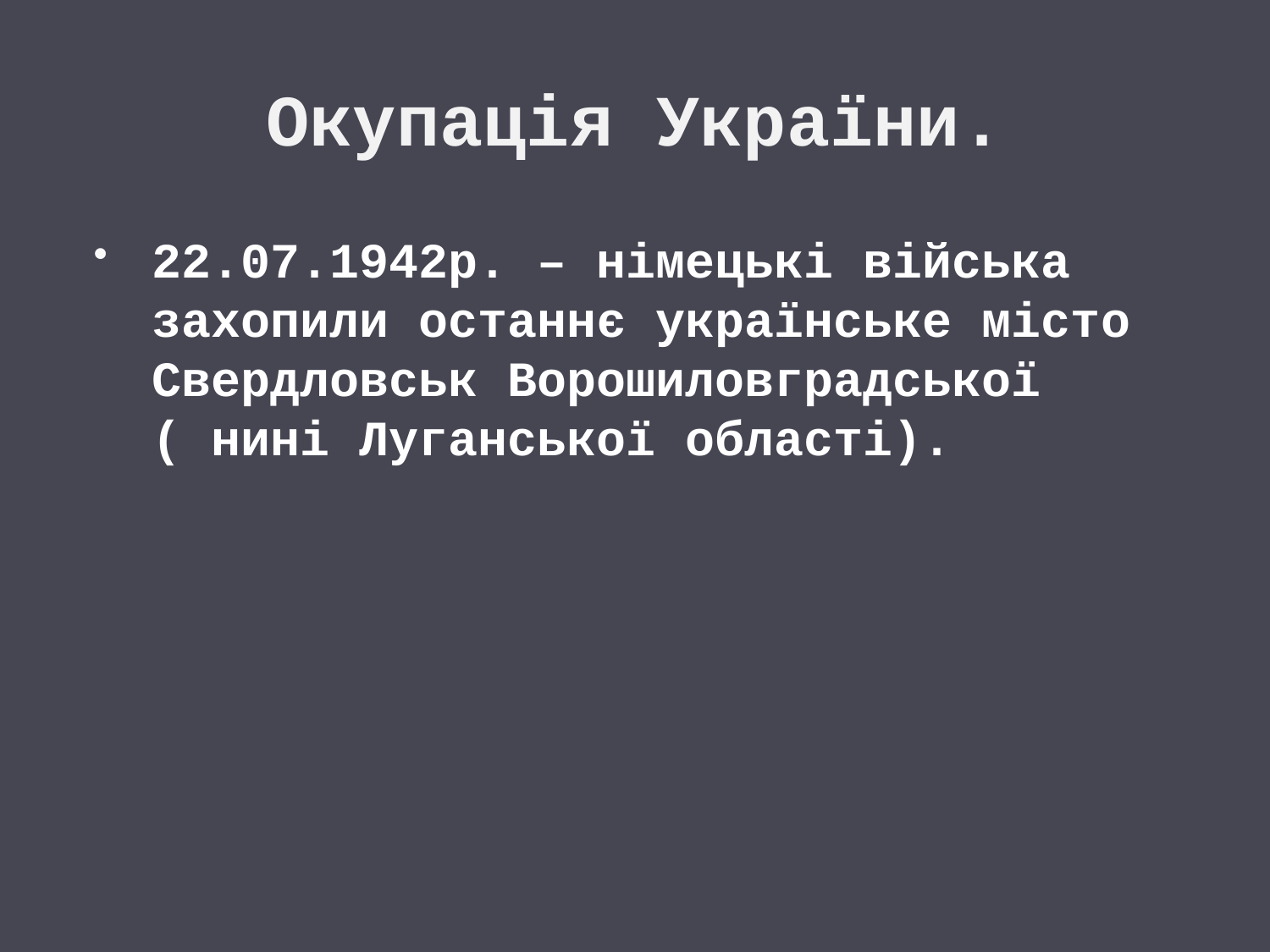

# Окупація України.
22.07.1942р. – німецькі війська захопили останнє українське місто Свердловськ Ворошиловградської ( нині Луганської області).